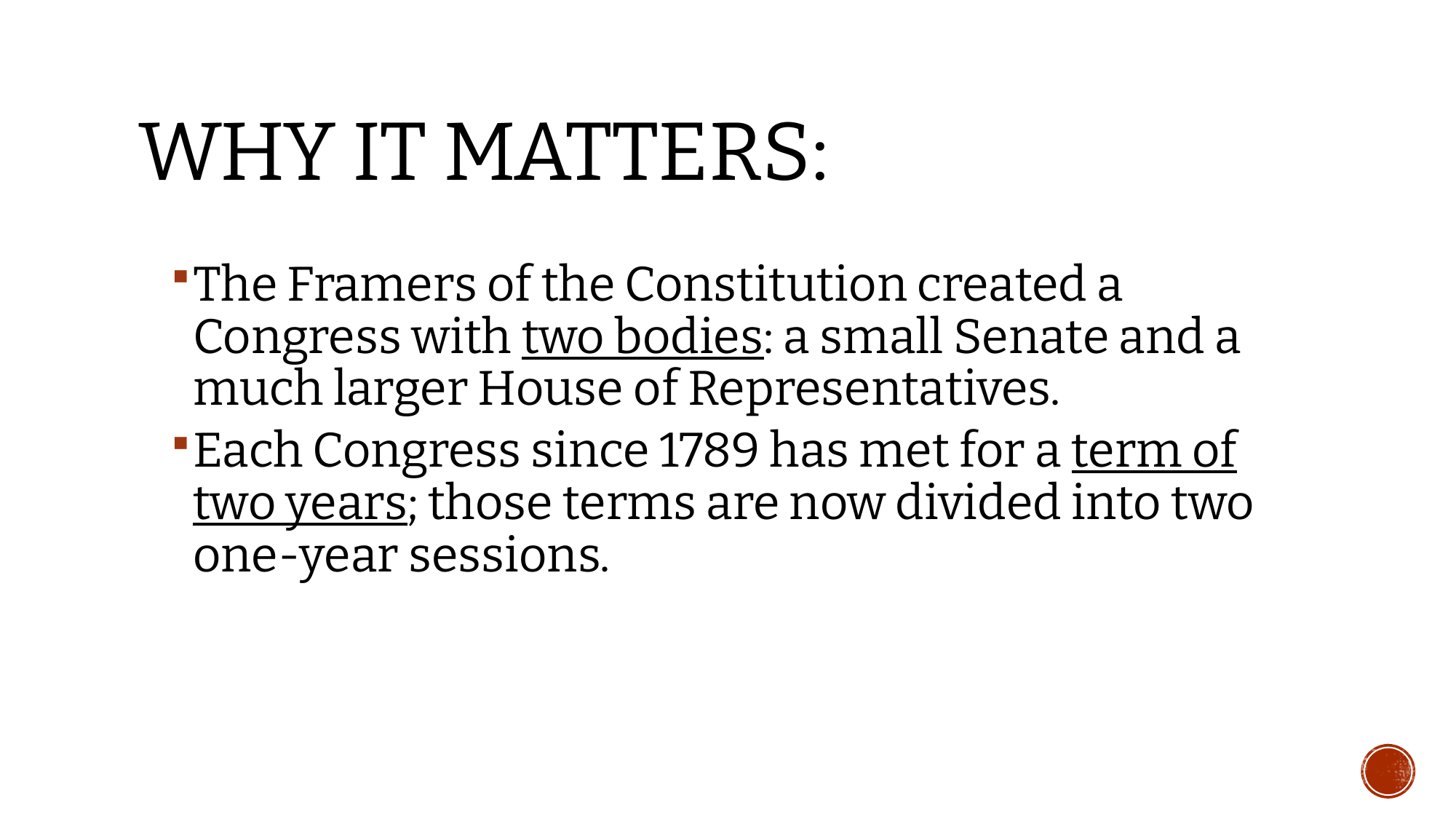

# Why It Matters:
The Framers of the Constitution created a Congress with two bodies: a small Senate and a much larger House of Representatives.
Each Congress since 1789 has met for a term of two years; those terms are now divided into two one-year sessions.